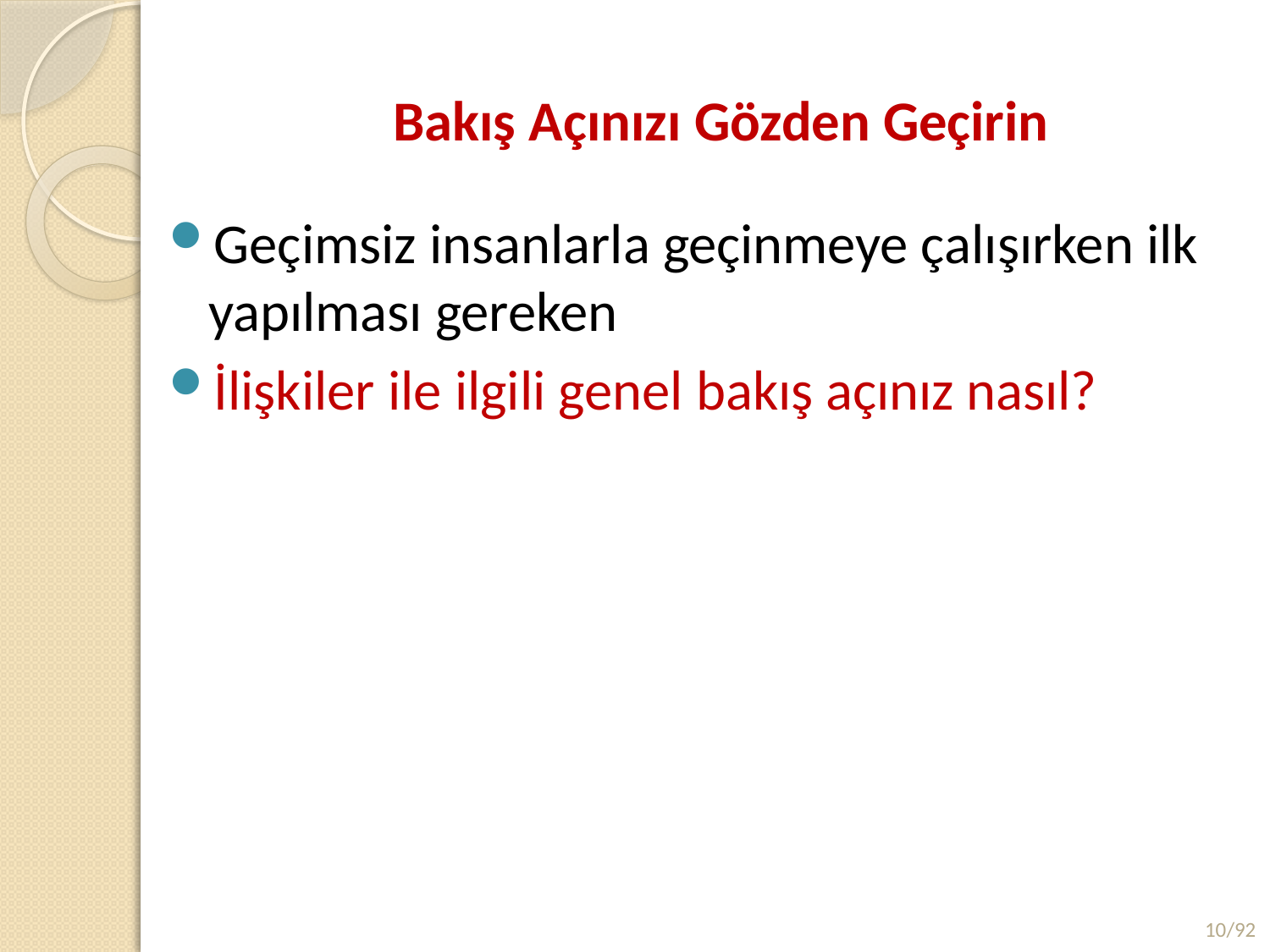

# Bakış Açınızı Gözden Geçirin
Geçimsiz insanlarla geçinmeye çalışırken ilk yapılması gereken
İlişkiler ile ilgili genel bakış açınız nasıl?

10/92